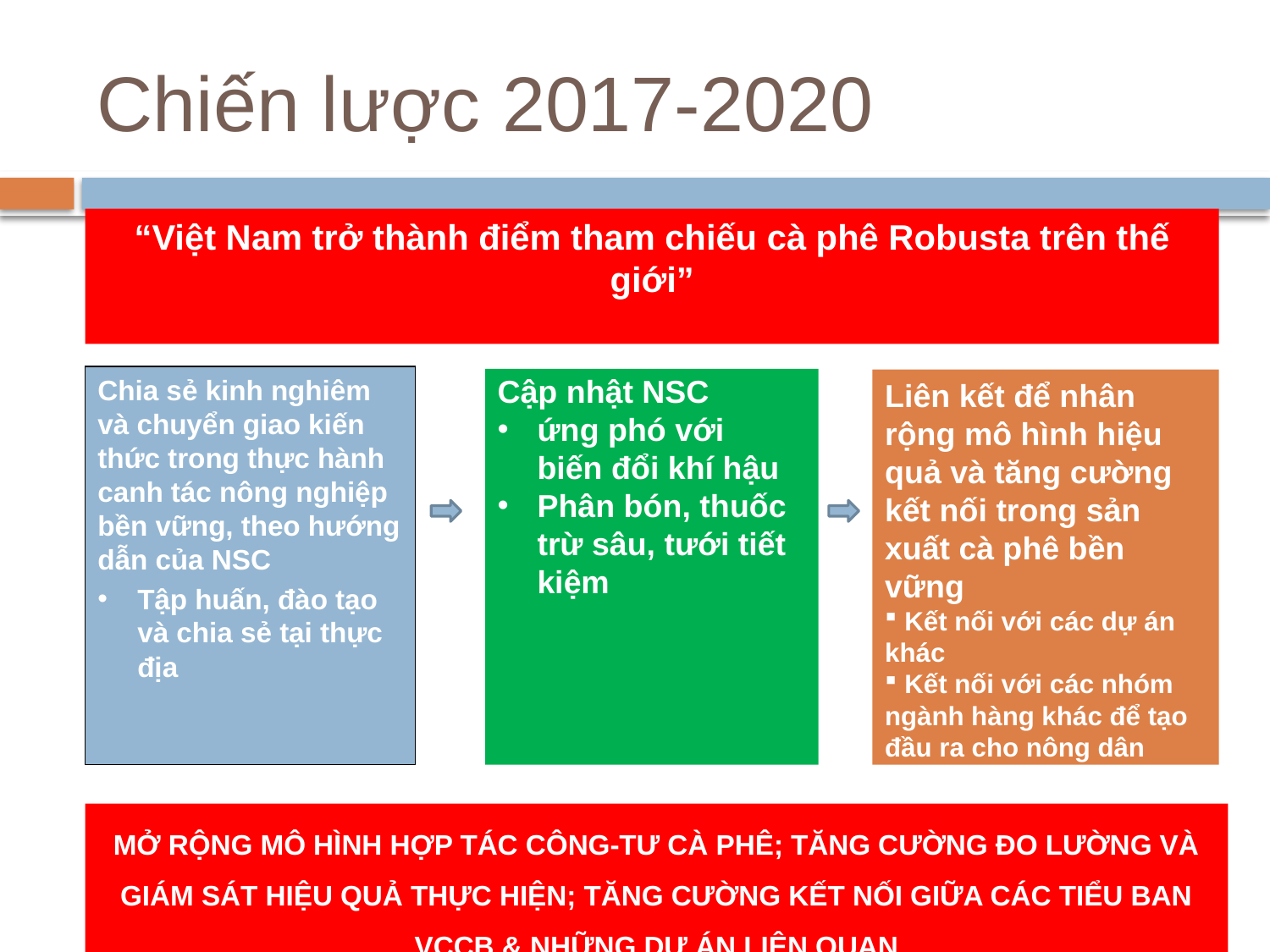

# Chiến lược 2017-2020
“Việt Nam trở thành điểm tham chiếu cà phê Robusta trên thế giới”

Chia sẻ kinh nghiêm và chuyển giao kiến thức trong thực hành canh tác nông nghiệp bền vững, theo hướng dẫn của NSC
Tập huấn, đào tạo và chia sẻ tại thực địa

Liên kết để nhân rộng mô hình hiệu quả và tăng cường kết nối trong sản xuất cà phê bền vững
 Kết nối với các dự án khác
 Kết nối với các nhóm ngành hàng khác để tạo đầu ra cho nông dân
MỞ RỘNG MÔ HÌNH HỢP TÁC CÔNG-TƯ CÀ PHÊ; TĂNG CƯỜNG ĐO LƯỜNG VÀ GIÁM SÁT HIỆU QUẢ THỰC HIỆN; TĂNG CƯỜNG KẾT NỐI GIỮA CÁC TIỂU BAN VCCB & NHỮNG DỰ ÁN LIÊN QUAN
Cập nhật NSC
ứng phó với biến đổi khí hậu
Phân bón, thuốc trừ sâu, tưới tiết kiệm